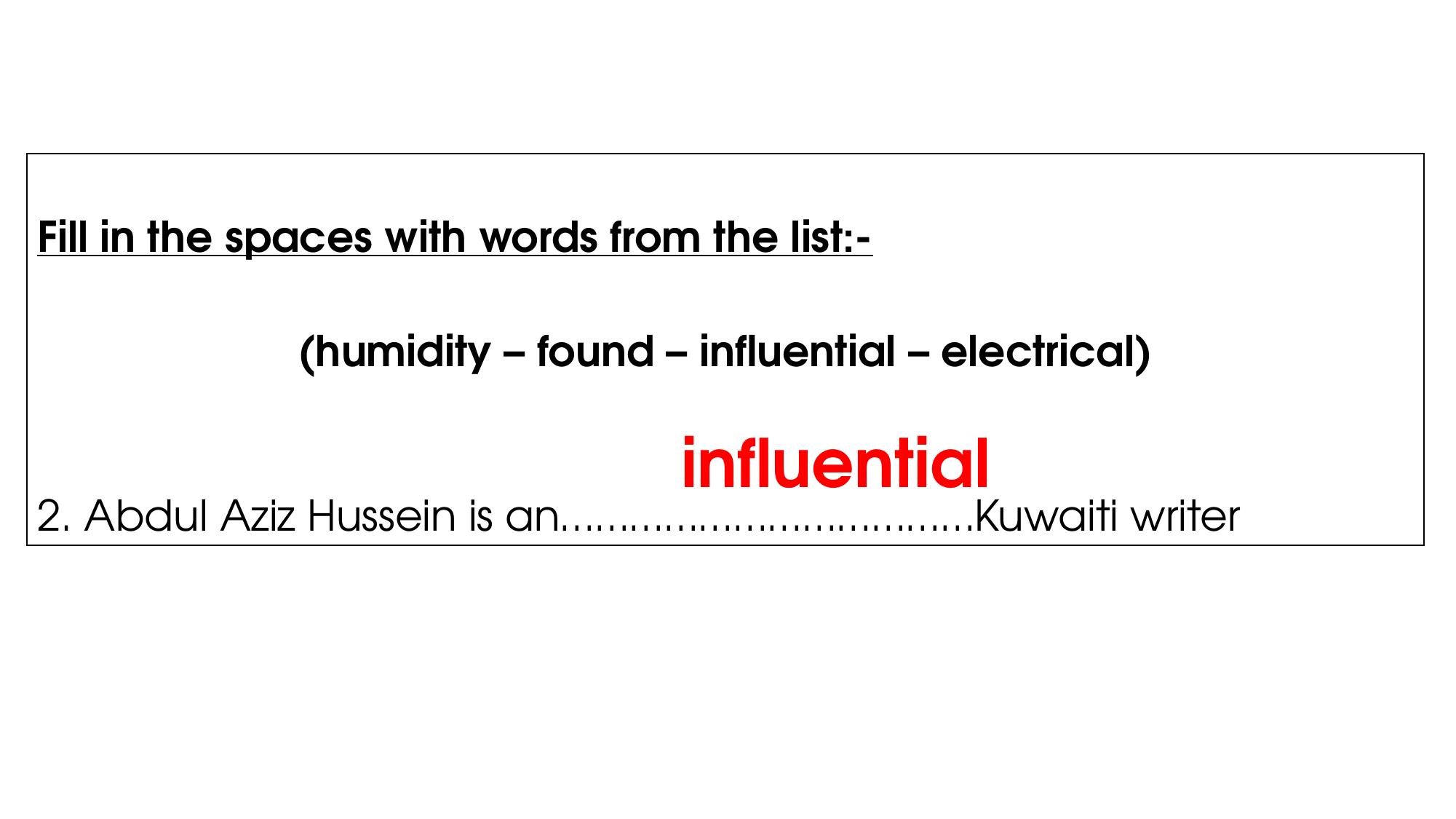

Fill in the spaces with words from the list:-
(humidity – found – influential – electrical)
2. Abdul Aziz Hussein is an………………………………Kuwaiti writer
influential